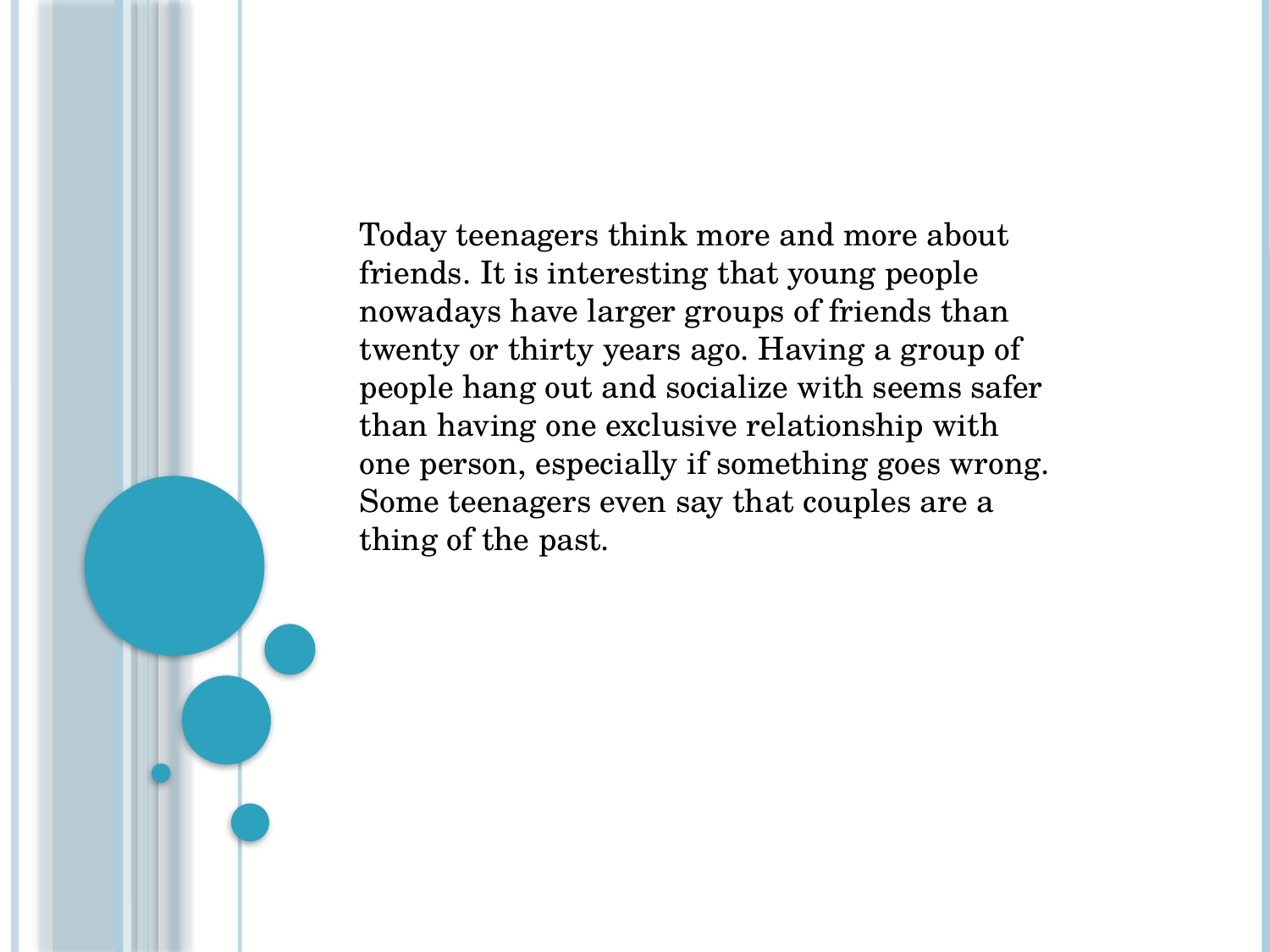

Today teenagers think more and more about friends. It is interesting that young people nowadays have larger groups of friends than twenty or thirty years ago. Having a group of people hang out and socialize with seems safer than having one exclusive relationship with one person, especially if something goes wrong. Some teenagers even say that couples are a thing of the past.